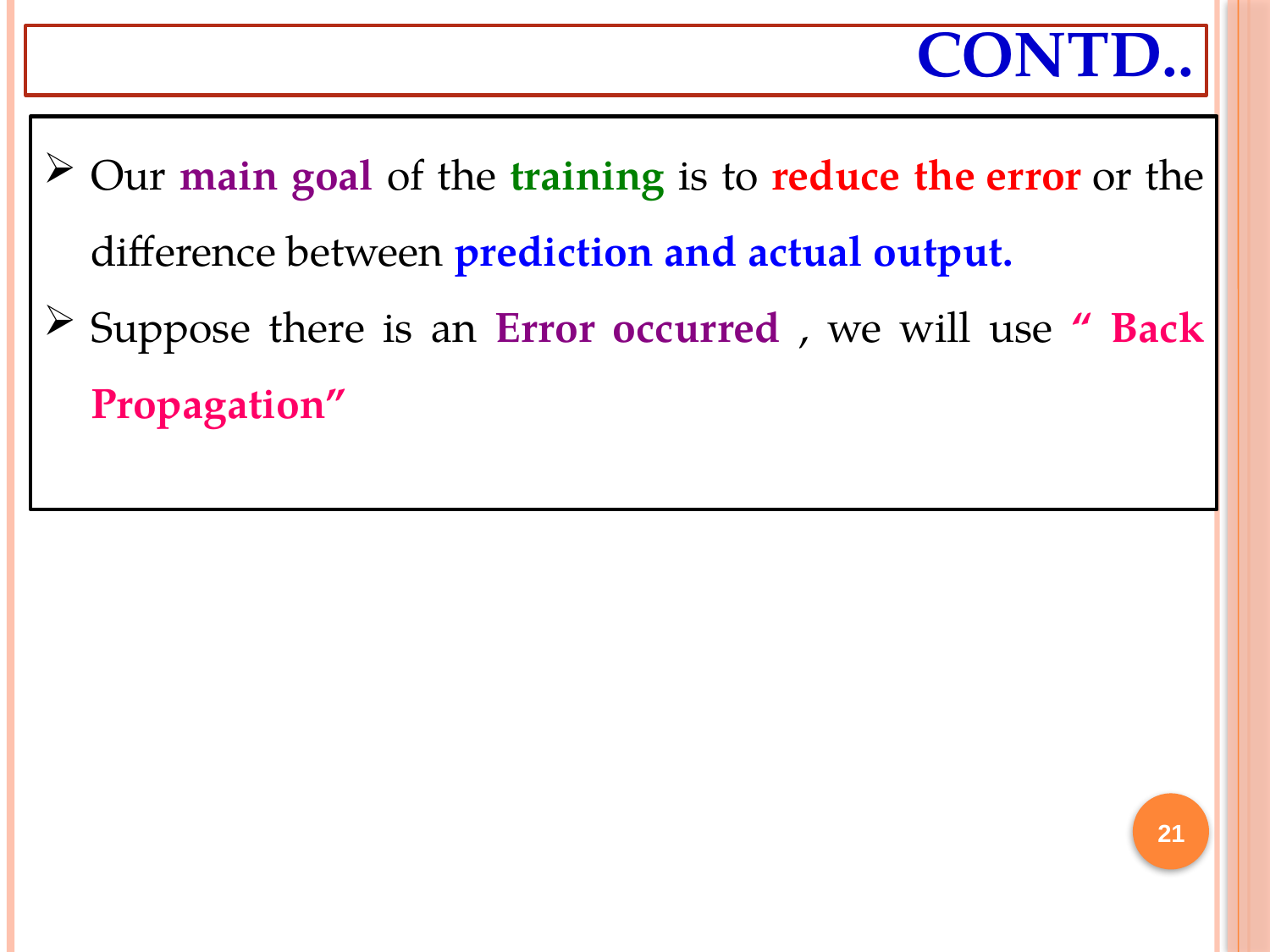

# Contd..
Our main goal of the training is to reduce the error or the difference between prediction and actual output.
Suppose there is an Error occurred , we will use “ Back Propagation”

21